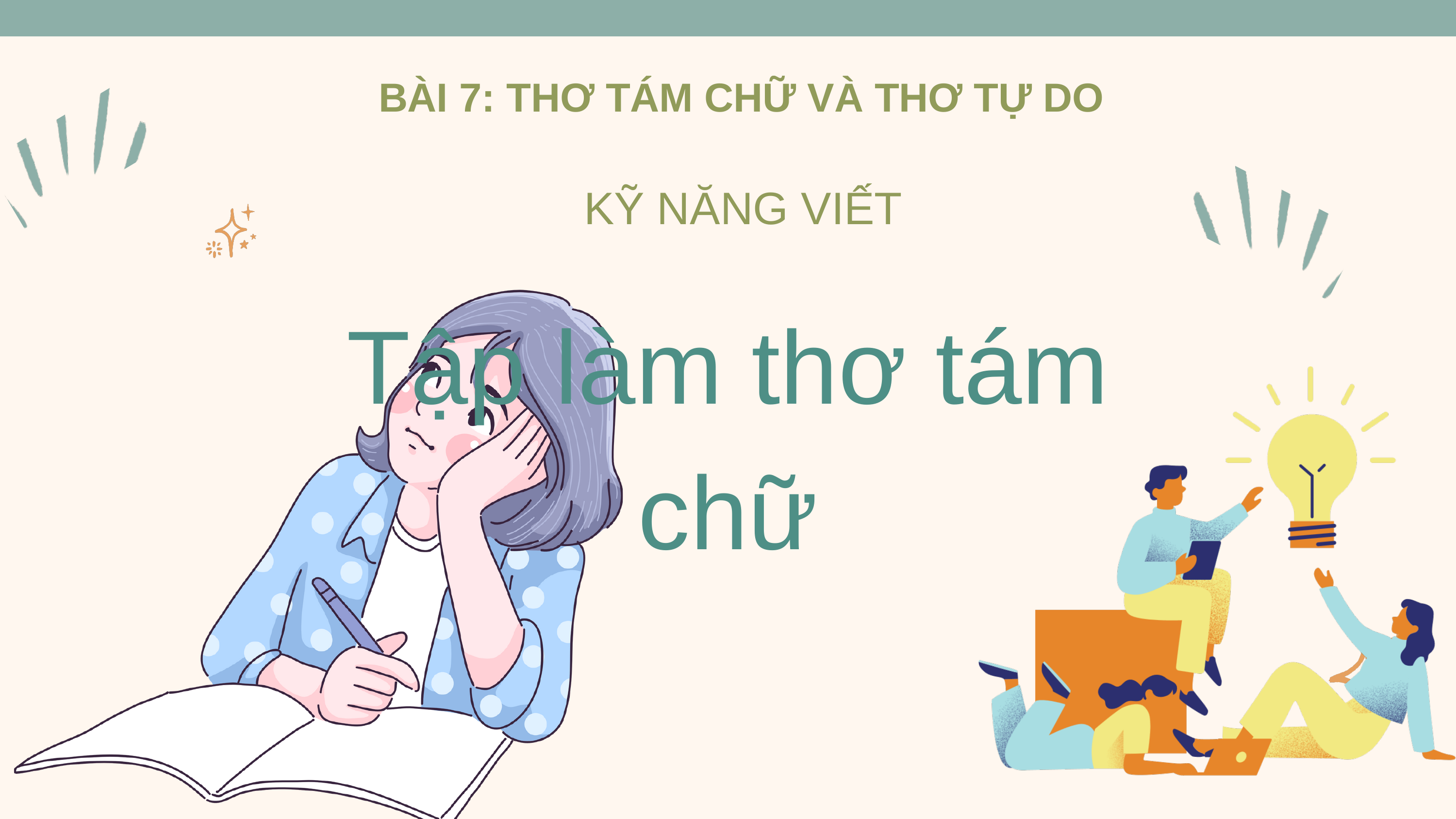

BÀI 7: THƠ TÁM CHỮ VÀ THƠ TỰ DO

KỸ NĂNG VIẾT

Tập làm thơ tám chữ